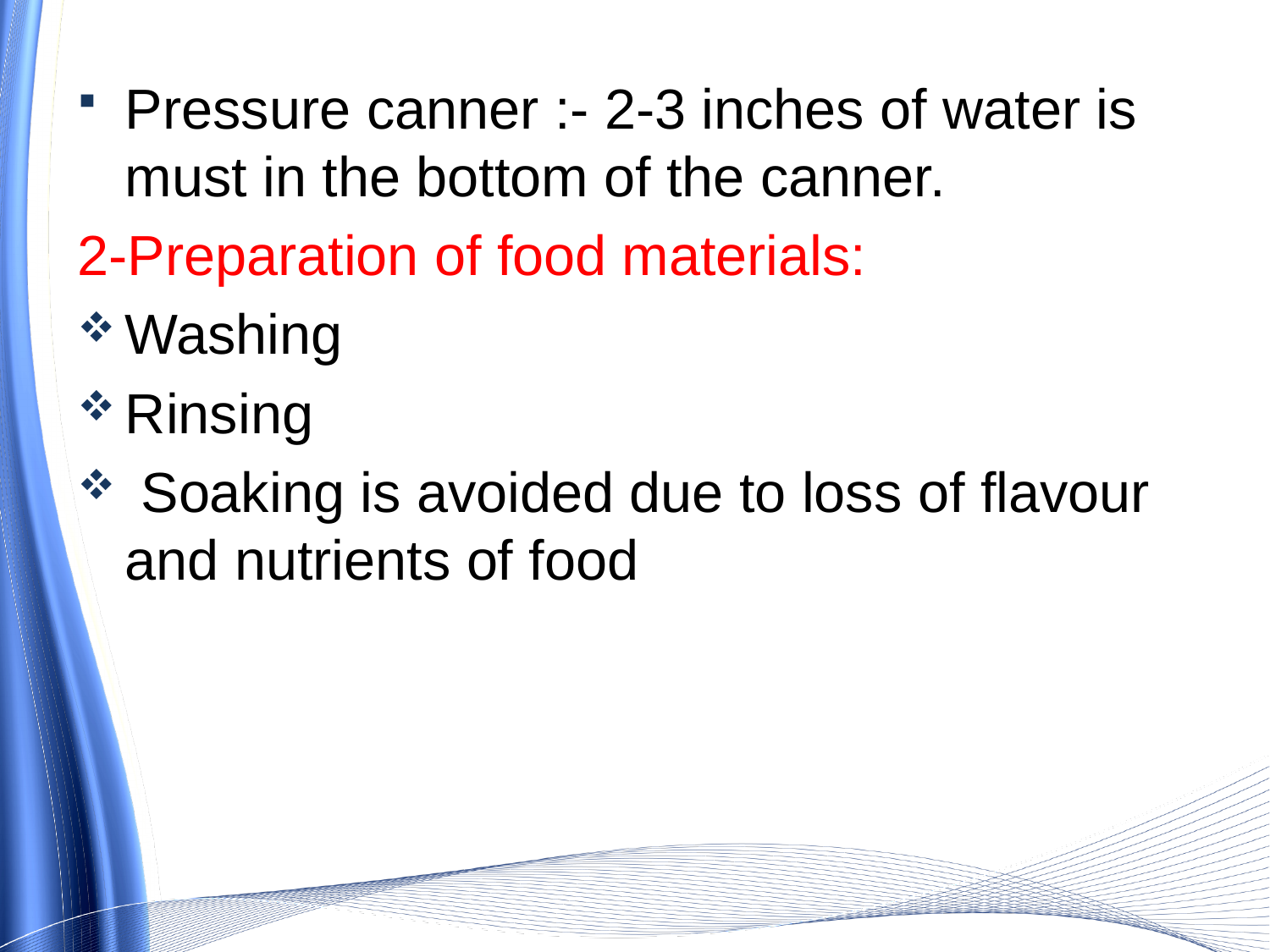

Pressure canner :- 2-3 inches of water is must in the bottom of the canner.
2-Preparation of food materials:
Washing
Rinsing
 Soaking is avoided due to loss of flavour and nutrients of food